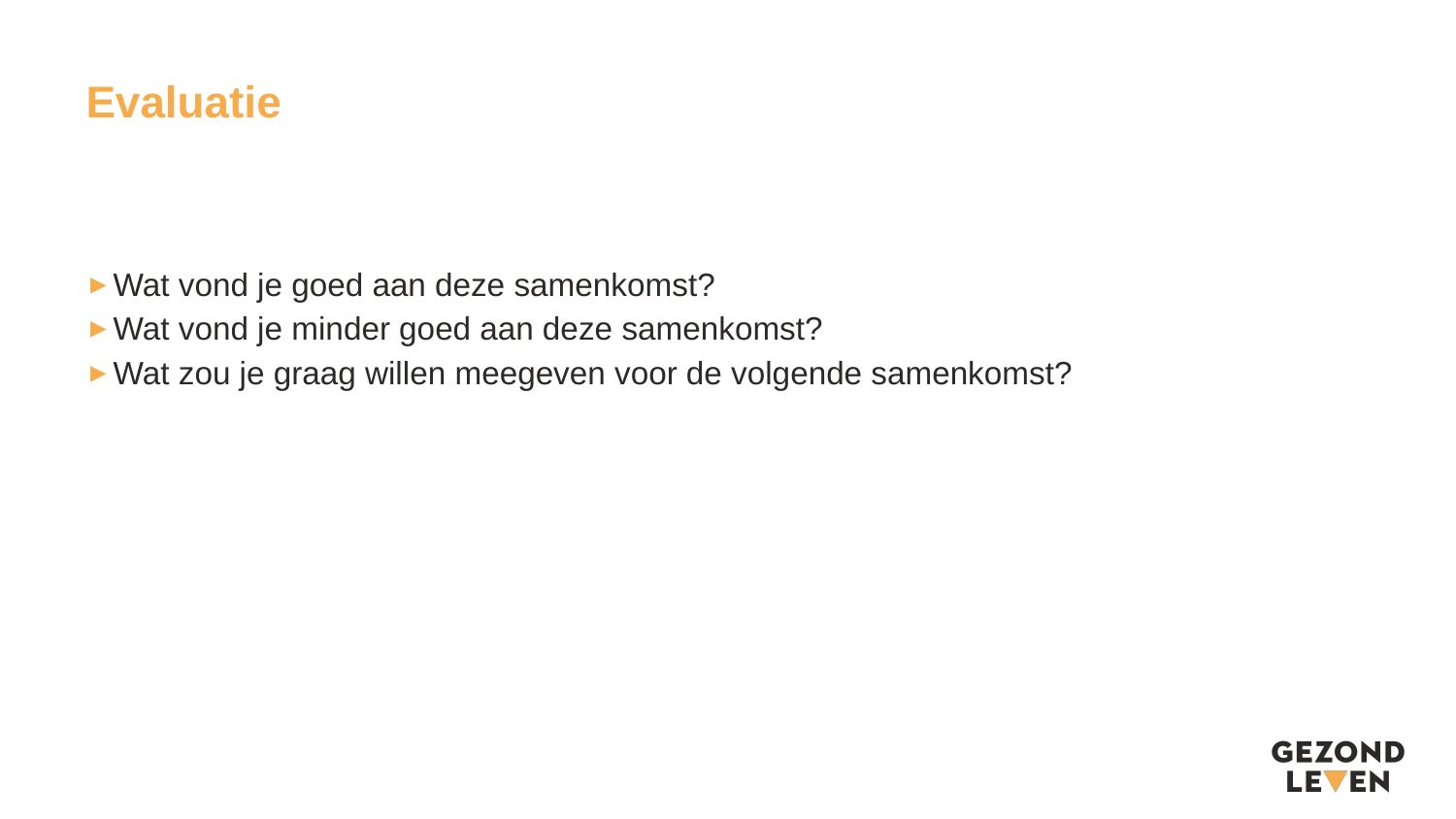

# Evaluatie

Wat vond je goed aan deze samenkomst?
Wat vond je minder goed aan deze samenkomst?
Wat zou je graag willen meegeven voor de volgende samenkomst?